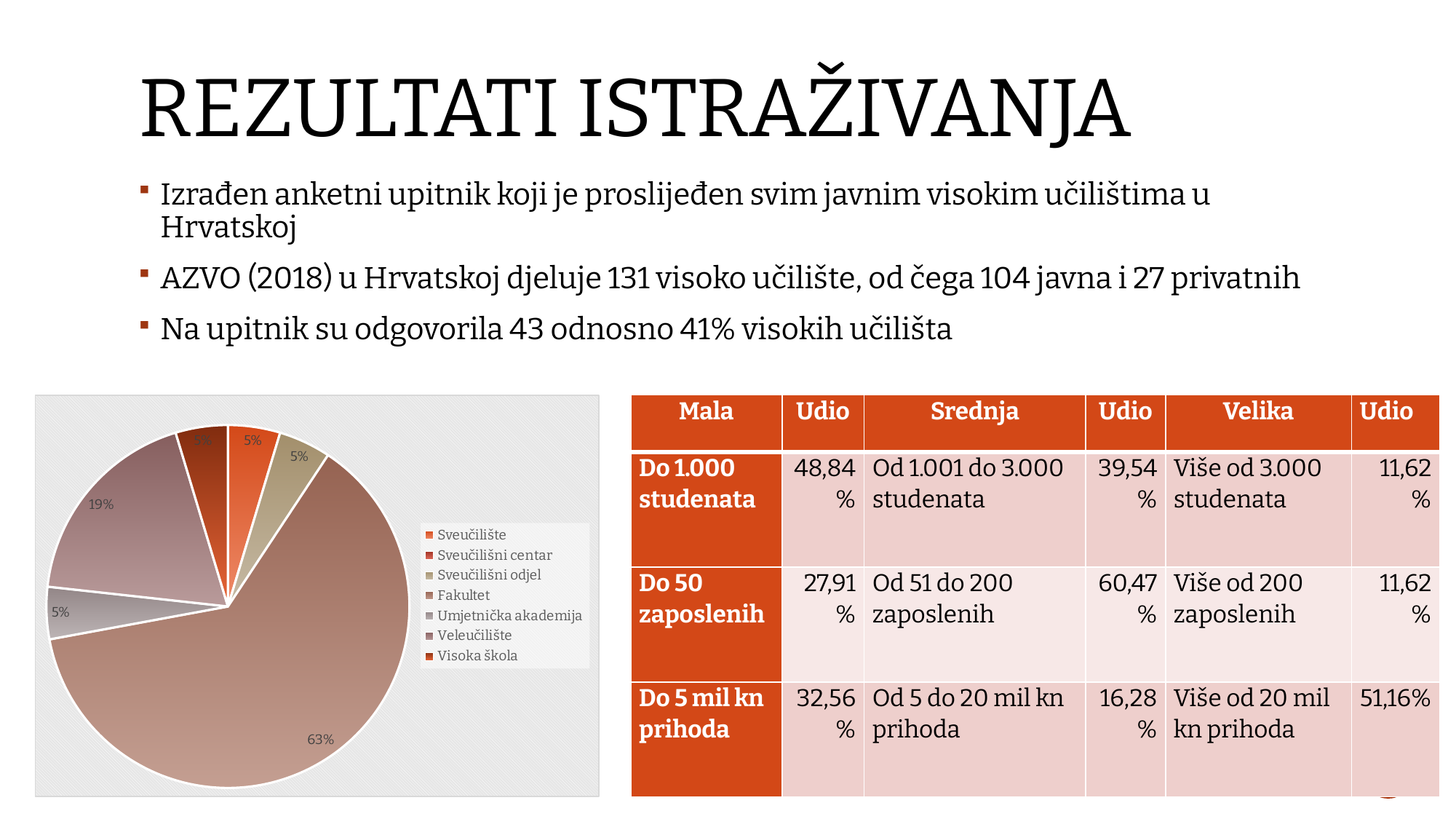

# Rezultati istraživanja
Izrađen anketni upitnik koji je proslijeđen svim javnim visokim učilištima u Hrvatskoj
AZVO (2018) u Hrvatskoj djeluje 131 visoko učilište, od čega 104 javna i 27 privatnih
Na upitnik su odgovorila 43 odnosno 41% visokih učilišta

### Chart

| Category |  |  |
|---|---|---|
| Sveučilište | 2.0 | 0.046511627906976744 |
| Sveučilišni centar | 0.0 | 0.0 |
| Sveučilišni odjel  | 2.0 | 0.046511627906976744 |
| Fakultet  | 27.0 | 0.627906976744186 |
| Umjetnička akademija  | 2.0 | 0.046511627906976744 |
| Veleučilište  | 8.0 | 0.18604651162790697 |
| Visoka škola  | 2.0 | 0.046511627906976744 |
| Mala | Udio | Srednja | Udio | Velika | Udio |
| --- | --- | --- | --- | --- | --- |
| Do 1.000 studenata | 48,84% | Od 1.001 do 3.000 studenata | 39,54% | Više od 3.000 studenata | 11,62% |
| Do 50 zaposlenih | 27,91% | Od 51 do 200 zaposlenih | 60,47% | Više od 200 zaposlenih | 11,62% |
| Do 5 mil kn prihoda | 32,56% | Od 5 do 20 mil kn prihoda | 16,28% | Više od 20 mil kn prihoda | 51,16% |